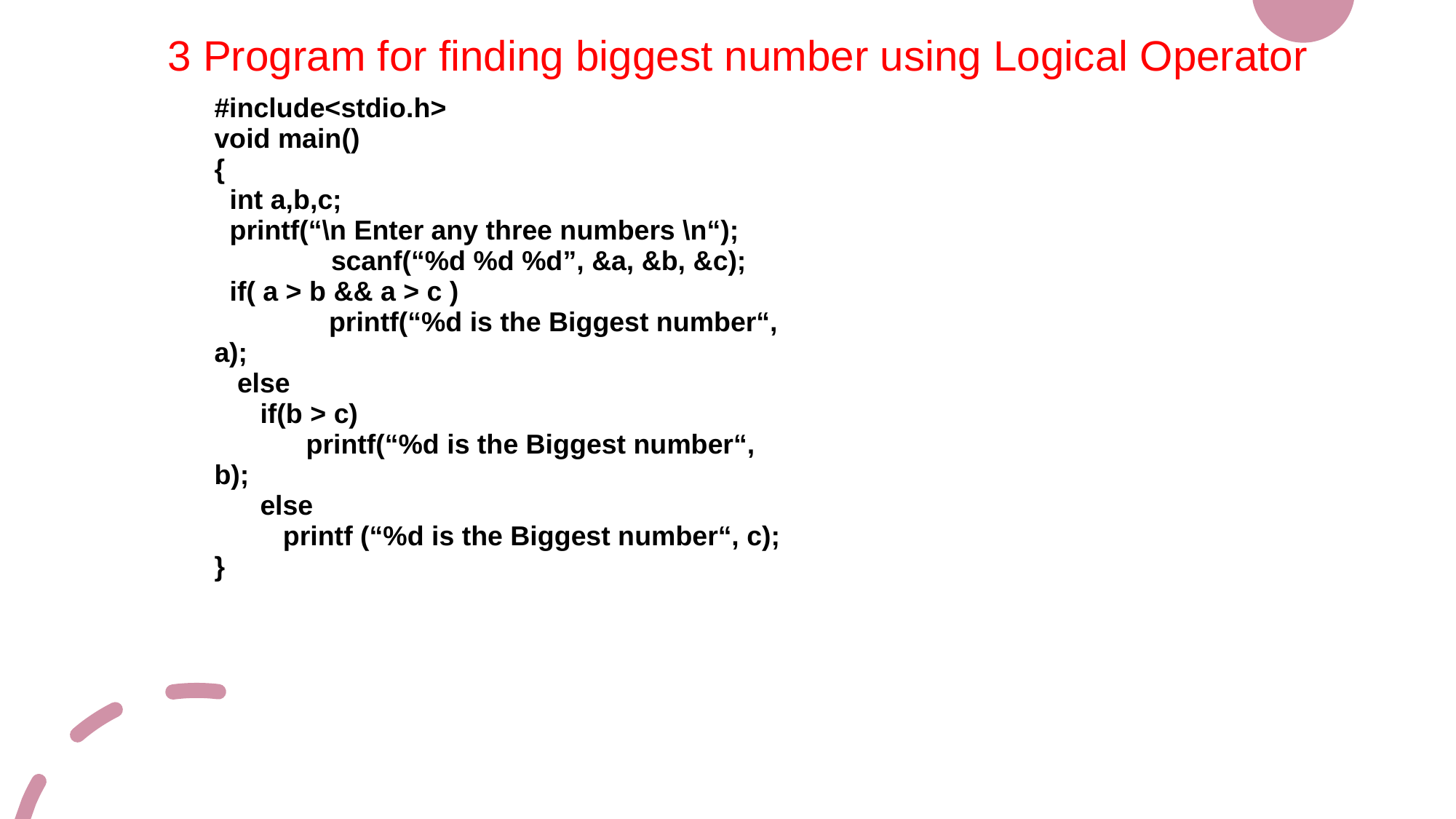

# 3 Program for finding biggest number using Logical Operator
| #include<stdio.h> void main() { int a,b,c; printf(“\n Enter any three numbers \n“); scanf(“%d %d %d”, &a, &b, &c); if( a > b && a > c ) printf(“%d is the Biggest number“, a); else if(b > c) printf(“%d is the Biggest number“, b); else printf (“%d is the Biggest number“, c); } |  |
| --- | --- |